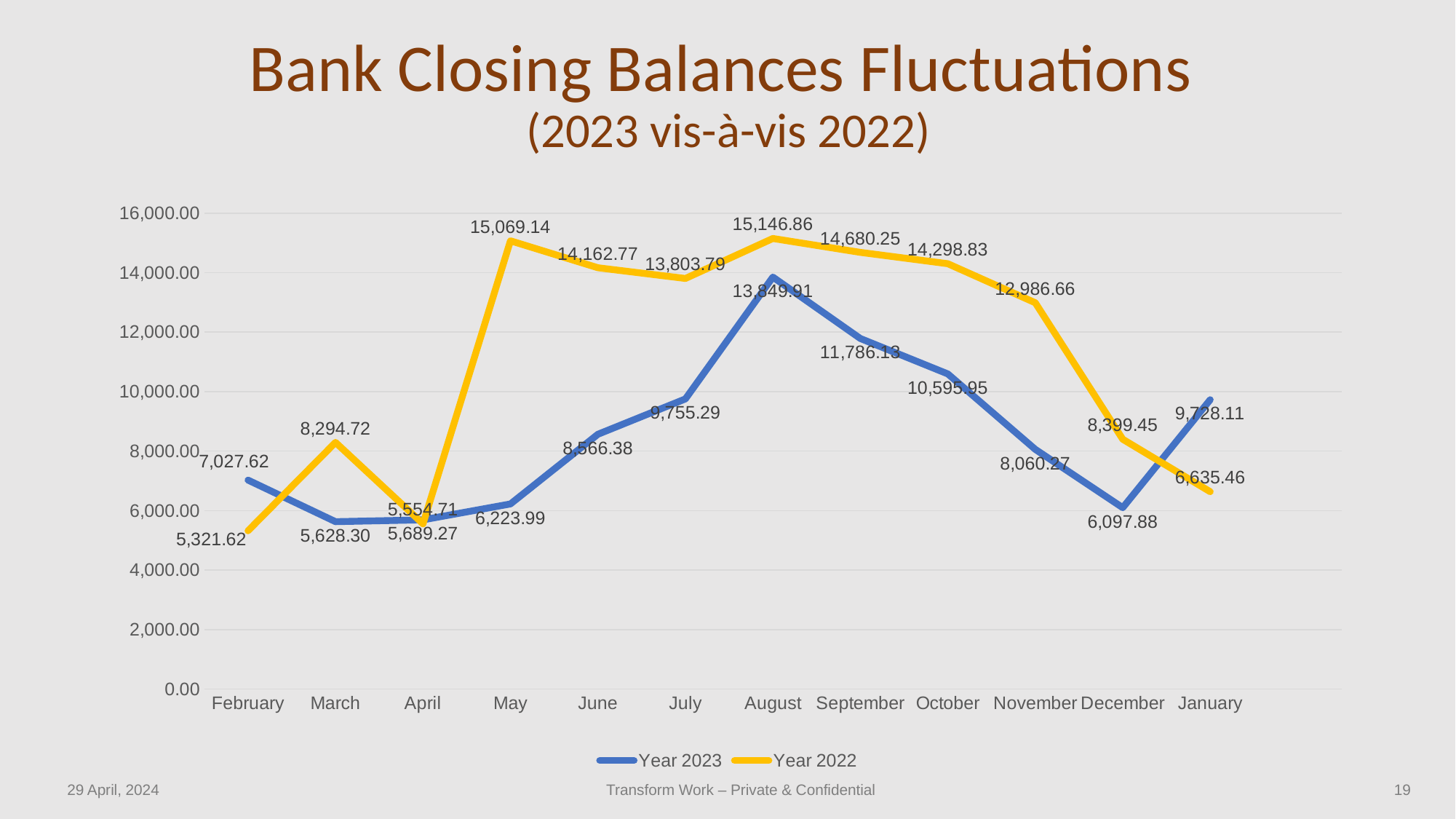

# Bank Closing Balances Fluctuations (2023 vis-à-vis 2022)

### Chart

| Category | Year 2023 | Year 2022 |
|---|---|---|
| February | 7027.62 | 5321.62 |
| March | 5628.3 | 8294.72 |
| April | 5689.27 | 5554.71 |
| May | 6223.99 | 15069.14 |
| June | 8566.38 | 14162.77 |
| July | 9755.29 | 13803.79 |
| August | 13849.91 | 15146.86 |
| September | 11786.13 | 14680.25 |
| October | 10595.95 | 14298.83 |
| November | 8060.27 | 12986.66 |
| December | 6097.88 | 8399.45 |
| January | 9728.11 | 6635.46 |
29 April, 2024
Transform Work – Private & Confidential
19